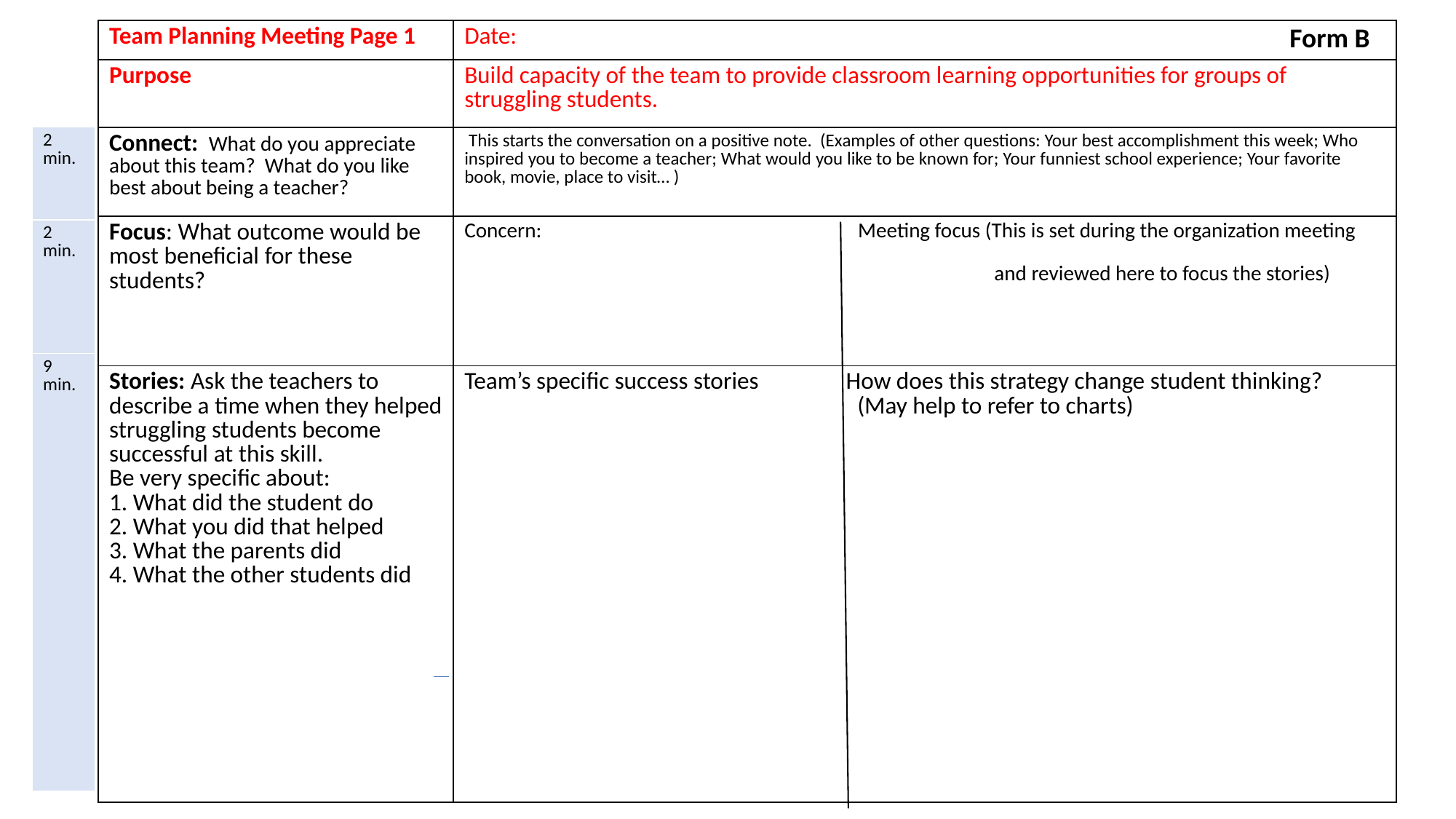

Form B
| Team Planning Meeting Page 1 | Date: |
| --- | --- |
| Purpose | Build capacity of the team to provide classroom learning opportunities for groups of struggling students. |
| Connect: What do you appreciate about this team? What do you like best about being a teacher? | This starts the conversation on a positive note. (Examples of other questions: Your best accomplishment this week; Who inspired you to become a teacher; What would you like to be known for; Your funniest school experience; Your favorite book, movie, place to visit… ) |
| Focus: What outcome would be most beneficial for these students? | Concern: Meeting focus (This is set during the organization meeting and reviewed here to focus the stories) |
| Stories: Ask the teachers to describe a time when they helped struggling students become successful at this skill. Be very specific about: 1. What did the student do 2. What you did that helped 3. What the parents did 4. What the other students did | Team’s specific success stories How does this strategy change student thinking? (May help to refer to charts) |
| 2 min. |
| --- |
| 2 min. |
| 9 min. |